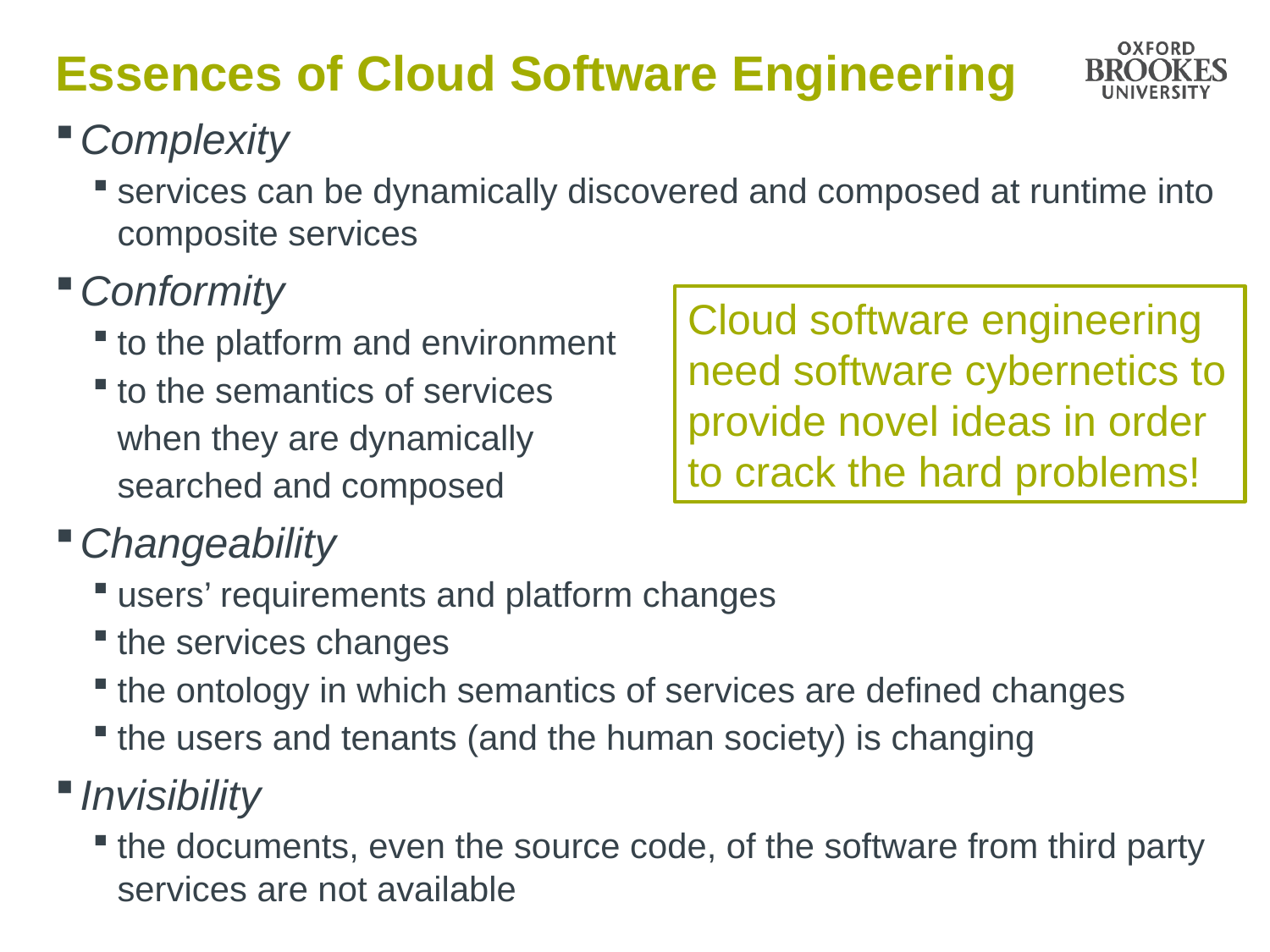

# Essences of Cloud Software Engineering
Complexity
services can be dynamically discovered and composed at runtime into composite services
Conformity
to the platform and environment
to the semantics of services
	when they are dynamically
	searched and composed
Changeability
users’ requirements and platform changes
the services changes
the ontology in which semantics of services are defined changes
the users and tenants (and the human society) is changing
Invisibility
the documents, even the source code, of the software from third party services are not available
Cloud software engineering need software cybernetics to provide novel ideas in order to crack the hard problems!